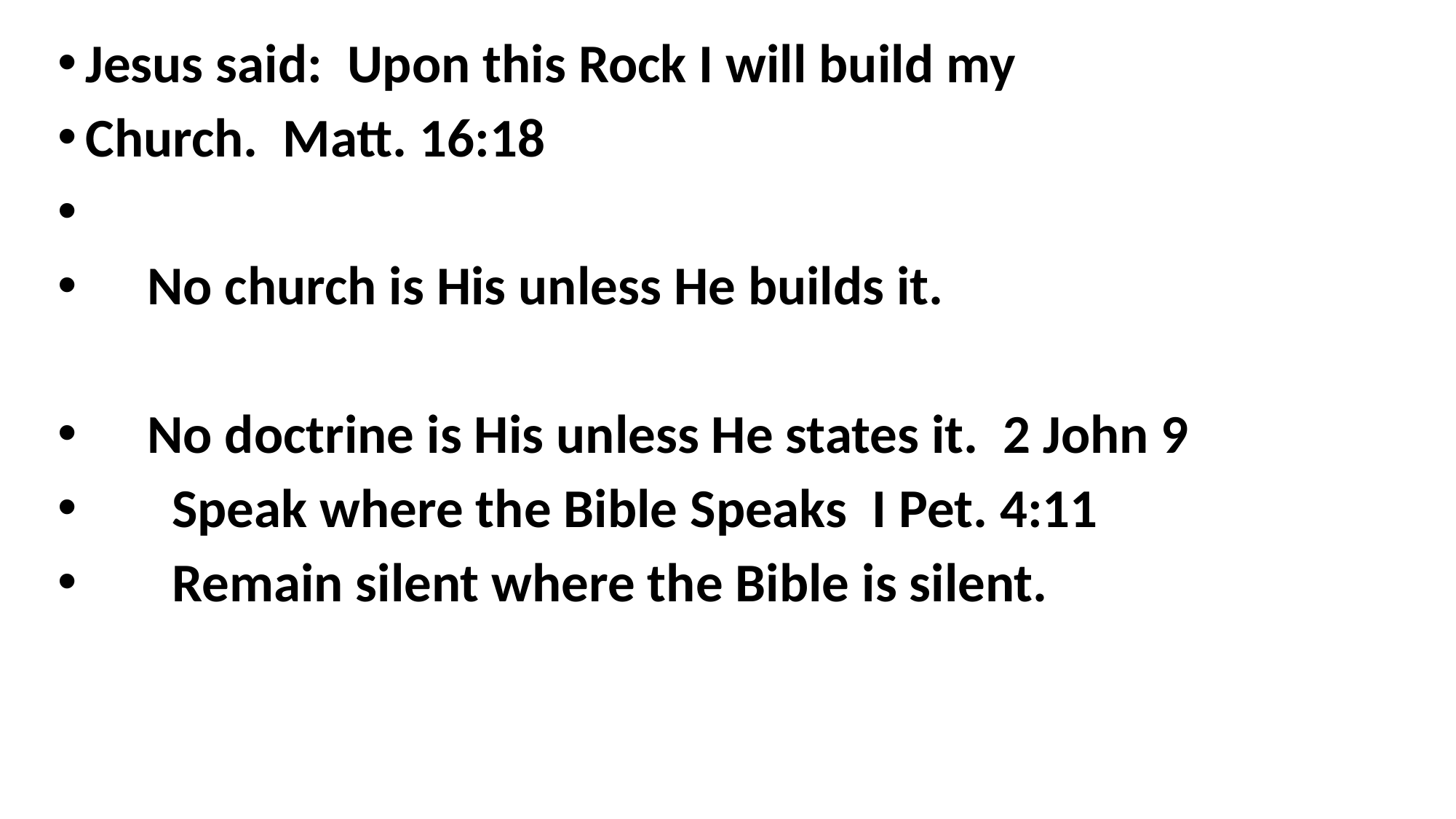

Jesus said:  Upon this Rock I will build my
Church.  Matt. 16:18

     No church is His unless He builds it.

     No doctrine is His unless He states it.  2 John 9
       Speak where the Bible Speaks  I Pet. 4:11
       Remain silent where the Bible is silent.